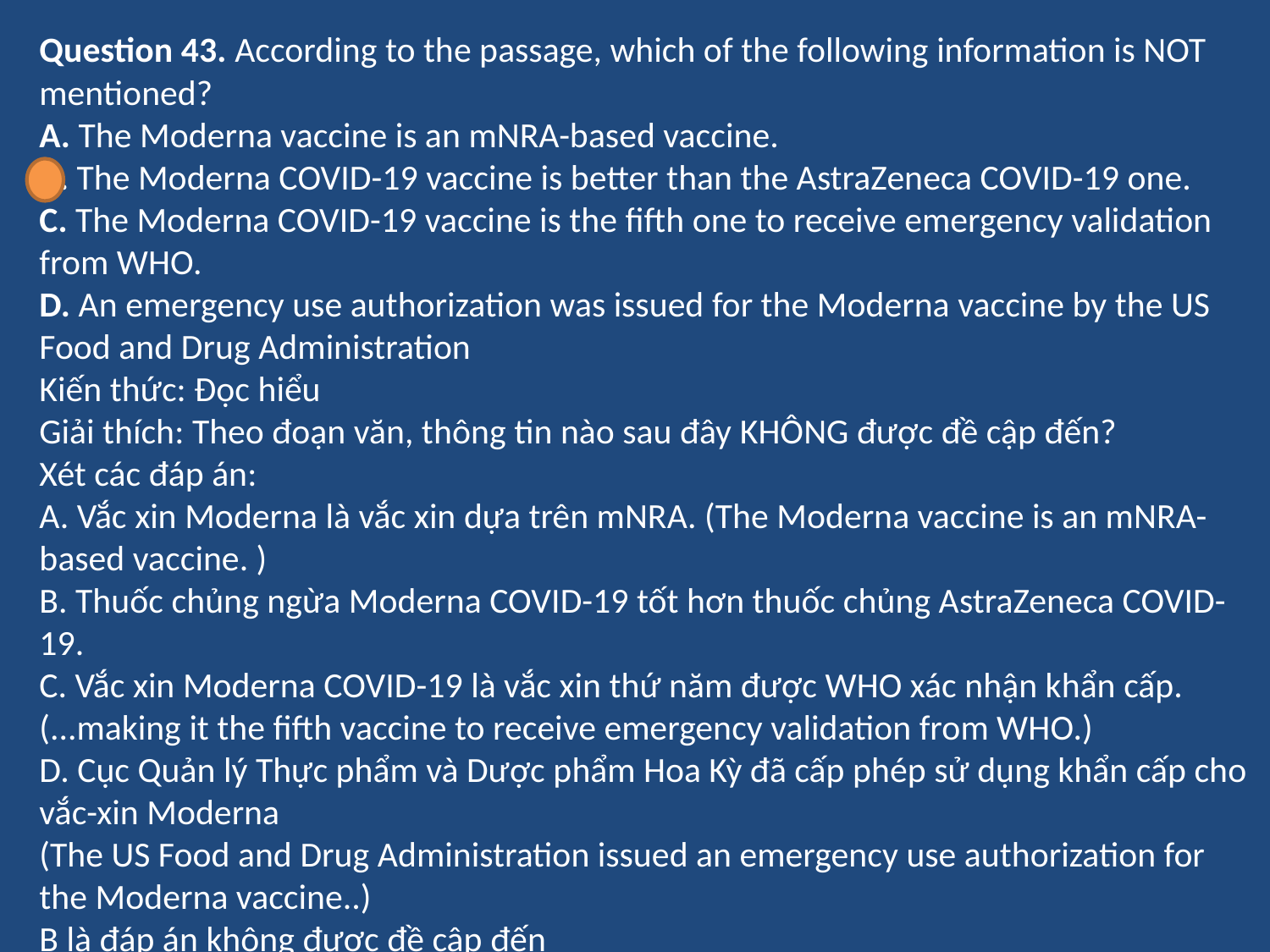

Question 43. According to the passage, which of the following information is NOT mentioned?
A. The Moderna vaccine is an mNRA-based vaccine.
B. The Moderna COVID-19 vaccine is better than the AstraZeneca COVID-19 one.
C. The Moderna COVID-19 vaccine is the fifth one to receive emergency validation from WHO.
D. An emergency use authorization was issued for the Moderna vaccine by the US Food and Drug Administration
Kiến thức: Đọc hiểu
Giải thích: Theo đoạn văn, thông tin nào sau đây KHÔNG được đề cập đến?
Xét các đáp án:
A. Vắc xin Moderna là vắc xin dựa trên mNRA. (The Moderna vaccine is an mNRA-based vaccine. )
B. Thuốc chủng ngừa Moderna COVID-19 tốt hơn thuốc chủng AstraZeneca COVID-19.
C. Vắc xin Moderna COVID-19 là vắc xin thứ năm được WHO xác nhận khẩn cấp.(...making it the fifth vaccine to receive emergency validation from WHO.)
D. Cục Quản lý Thực phẩm và Dược phẩm Hoa Kỳ đã cấp phép sử dụng khẩn cấp cho vắc-xin Moderna
(The US Food and Drug Administration issued an emergency use authorization for the Moderna vaccine..)
B là đáp án không được đề cập đến